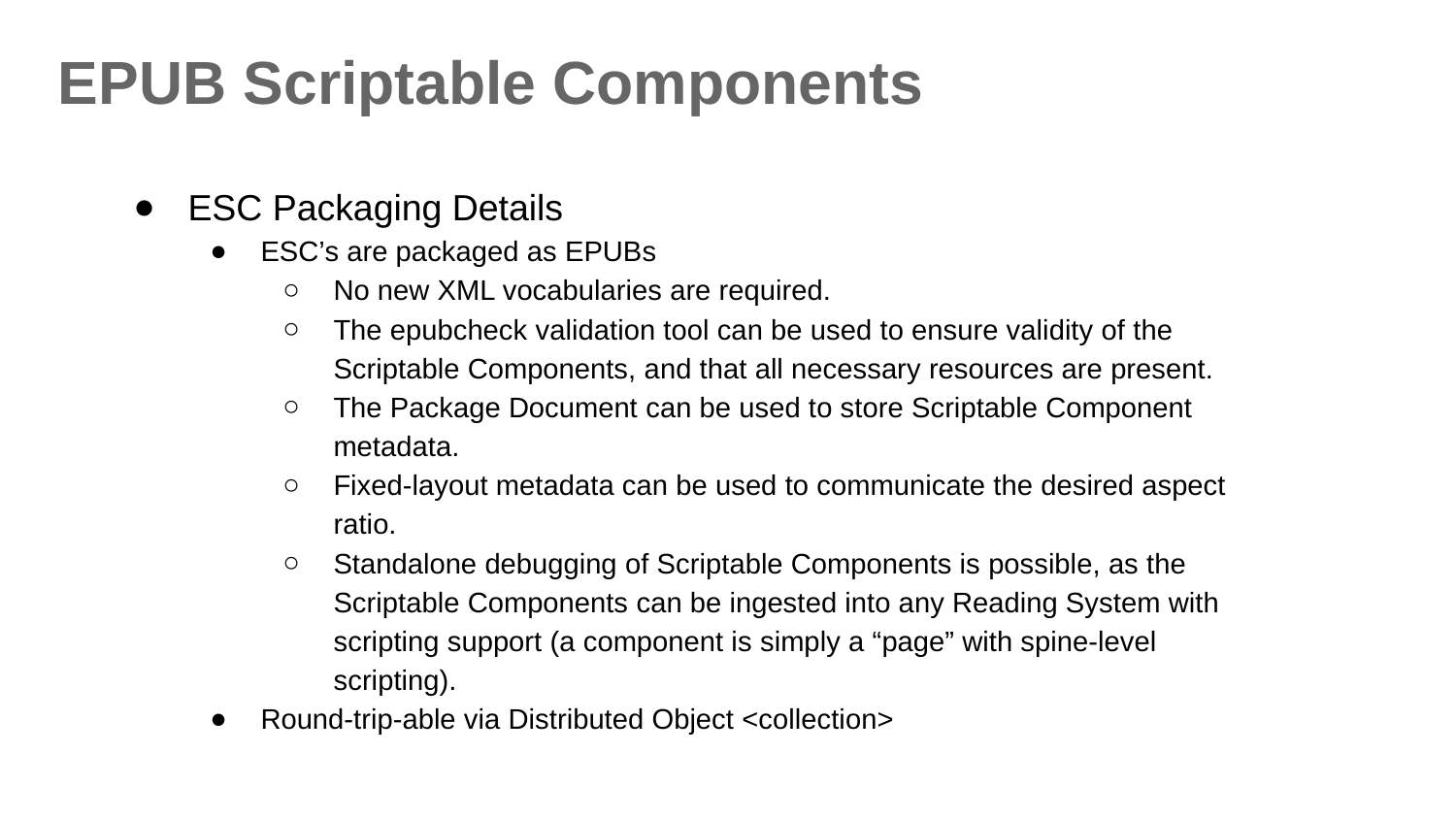

# EPUB Scriptable Components
ESC Packaging Details
ESC’s are packaged as EPUBs
No new XML vocabularies are required.
The epubcheck validation tool can be used to ensure validity of the Scriptable Components, and that all necessary resources are present.
The Package Document can be used to store Scriptable Component metadata.
Fixed-layout metadata can be used to communicate the desired aspect ratio.
Standalone debugging of Scriptable Components is possible, as the Scriptable Components can be ingested into any Reading System with scripting support (a component is simply a “page” with spine-level scripting).
Round-trip-able via Distributed Object <collection>